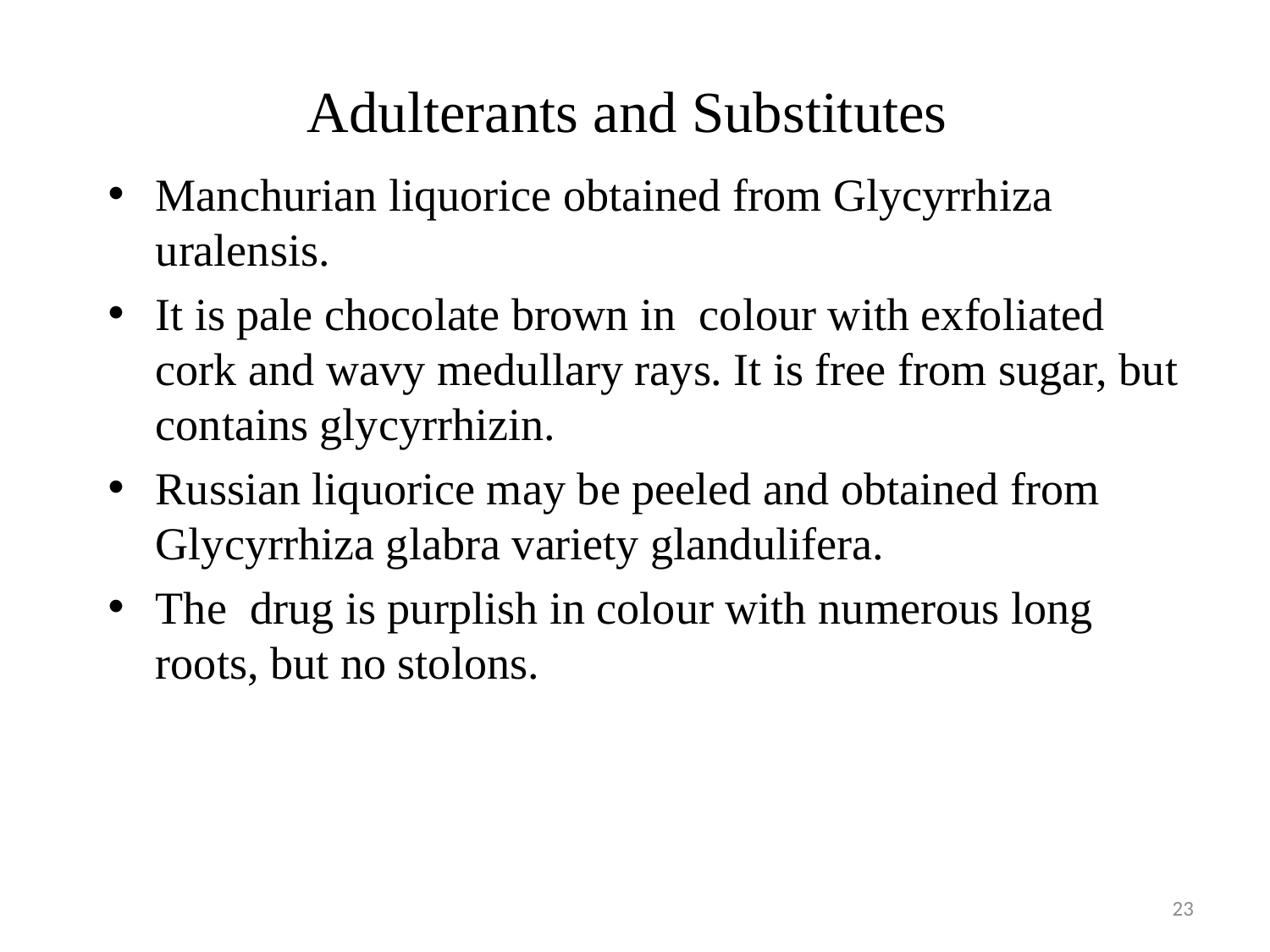

# Adulterants and Substitutes
Manchurian liquorice obtained from Glycyrrhiza uralensis.
It is pale chocolate brown in  colour with exfoliated cork and wavy medullary rays. It is free from sugar, but contains glycyrrhizin.
Russian liquorice may be peeled and obtained from Glycyrrhiza glabra variety glandulifera.
The  drug is purplish in colour with numerous long roots, but no stolons.
23